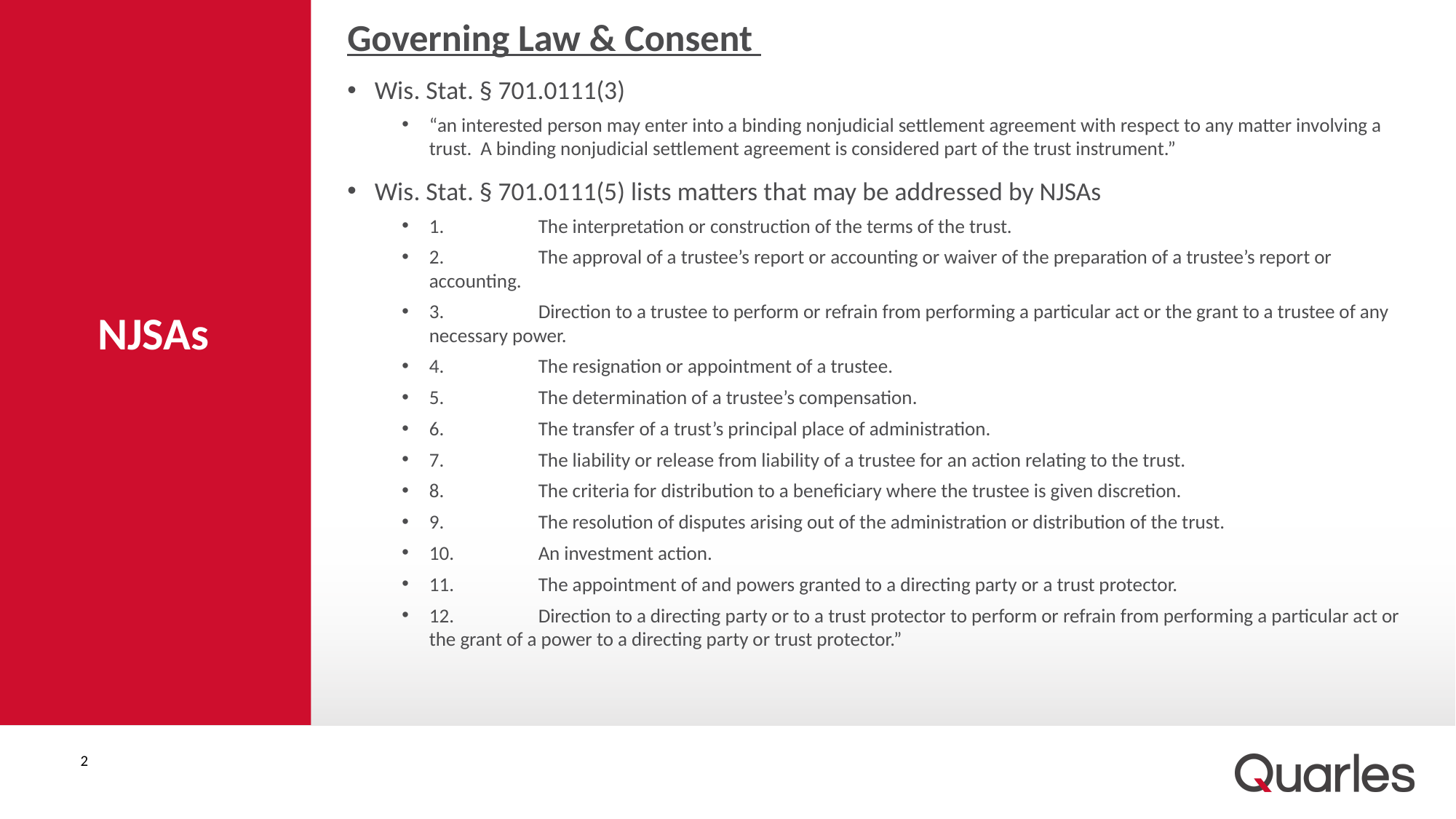

Governing Law & Consent
Wis. Stat. § 701.0111(3)
“an interested person may enter into a binding nonjudicial settlement agreement with respect to any matter involving a trust.  A binding nonjudicial settlement agreement is considered part of the trust instrument.”
Wis. Stat. § 701.0111(5) lists matters that may be addressed by NJSAs
1.	The interpretation or construction of the terms of the trust.
2.	The approval of a trustee’s report or accounting or waiver of the preparation of a trustee’s report or accounting.
3.	Direction to a trustee to perform or refrain from performing a particular act or the grant to a trustee of any necessary power.
4.	The resignation or appointment of a trustee.
5.	The determination of a trustee’s compensation.
6.	The transfer of a trust’s principal place of administration.
7.	The liability or release from liability of a trustee for an action relating to the trust.
8.	The criteria for distribution to a beneficiary where the trustee is given discretion.
9.	The resolution of disputes arising out of the administration or distribution of the trust.
10.	An investment action.
11.	The appointment of and powers granted to a directing party or a trust protector.
12.	Direction to a directing party or to a trust protector to perform or refrain from performing a particular act or the grant of a power to a directing party or trust protector.”

# NJSAs
2